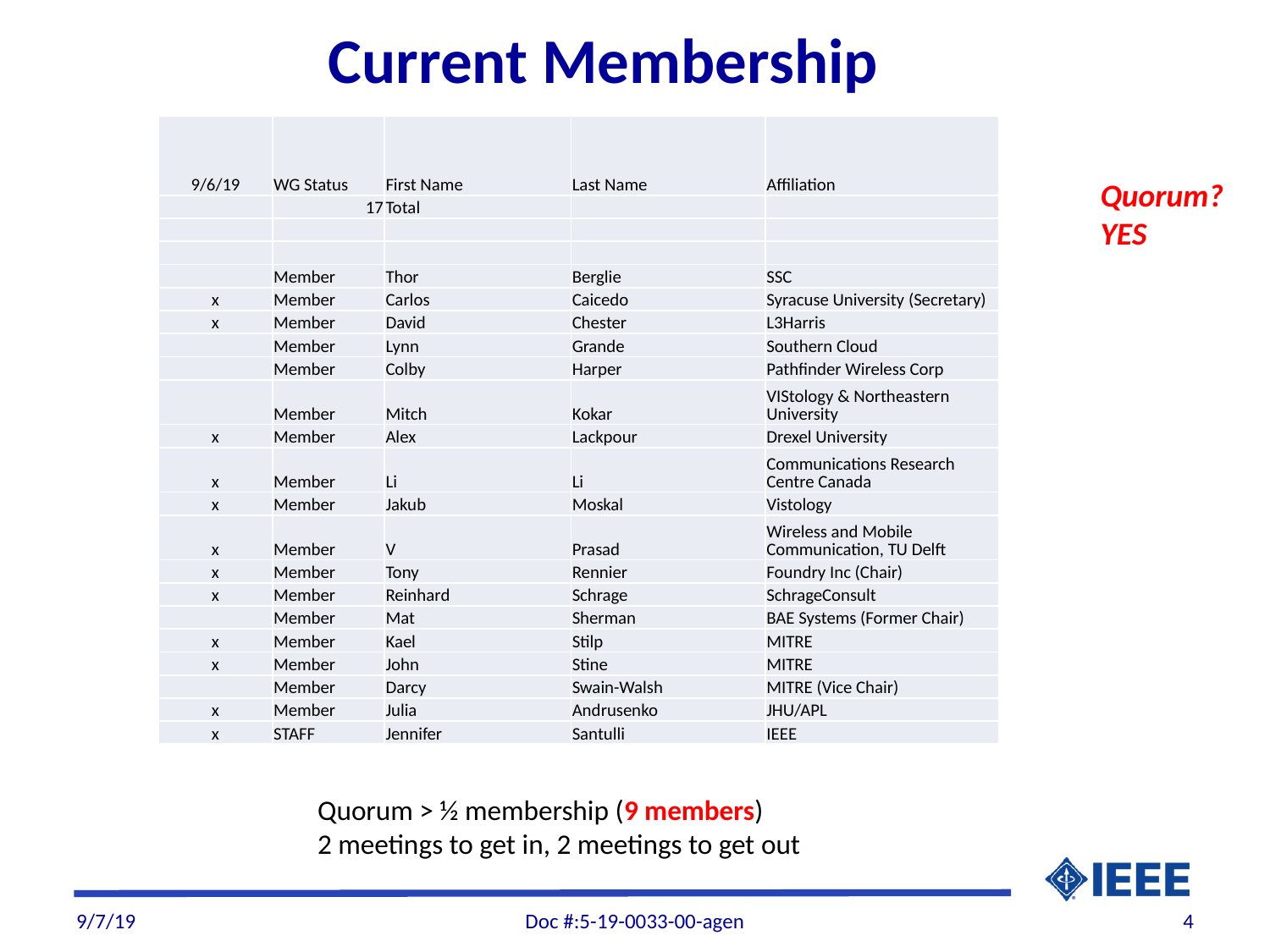

# Current Membership
| 9/6/19 | WG Status | First Name | Last Name | Affiliation |
| --- | --- | --- | --- | --- |
|  | 17 | Total |  |  |
|  |  |  |  |  |
|  |  |  |  |  |
|  | Member | Thor | Berglie | SSC |
| x | Member | Carlos | Caicedo | Syracuse University (Secretary) |
| x | Member | David | Chester | L3Harris |
|  | Member | Lynn | Grande | Southern Cloud |
|  | Member | Colby | Harper | Pathfinder Wireless Corp |
|  | Member | Mitch | Kokar | VIStology & Northeastern University |
| x | Member | Alex | Lackpour | Drexel University |
| x | Member | Li | Li | Communications Research Centre Canada |
| x | Member | Jakub | Moskal | Vistology |
| x | Member | V | Prasad | Wireless and Mobile Communication, TU Delft |
| x | Member | Tony | Rennier | Foundry Inc (Chair) |
| x | Member | Reinhard | Schrage | SchrageConsult |
|  | Member | Mat | Sherman | BAE Systems (Former Chair) |
| x | Member | Kael | Stilp | MITRE |
| x | Member | John | Stine | MITRE |
|  | Member | Darcy | Swain-Walsh | MITRE (Vice Chair) |
| x | Member | Julia | Andrusenko | JHU/APL |
| x | STAFF | Jennifer | Santulli | IEEE |
Quorum? YES

              Quorum > ½ membership (9 members)
              2 meetings to get in, 2 meetings to get out
9/7/19
Doc #:5-19-0033-00-agen
4